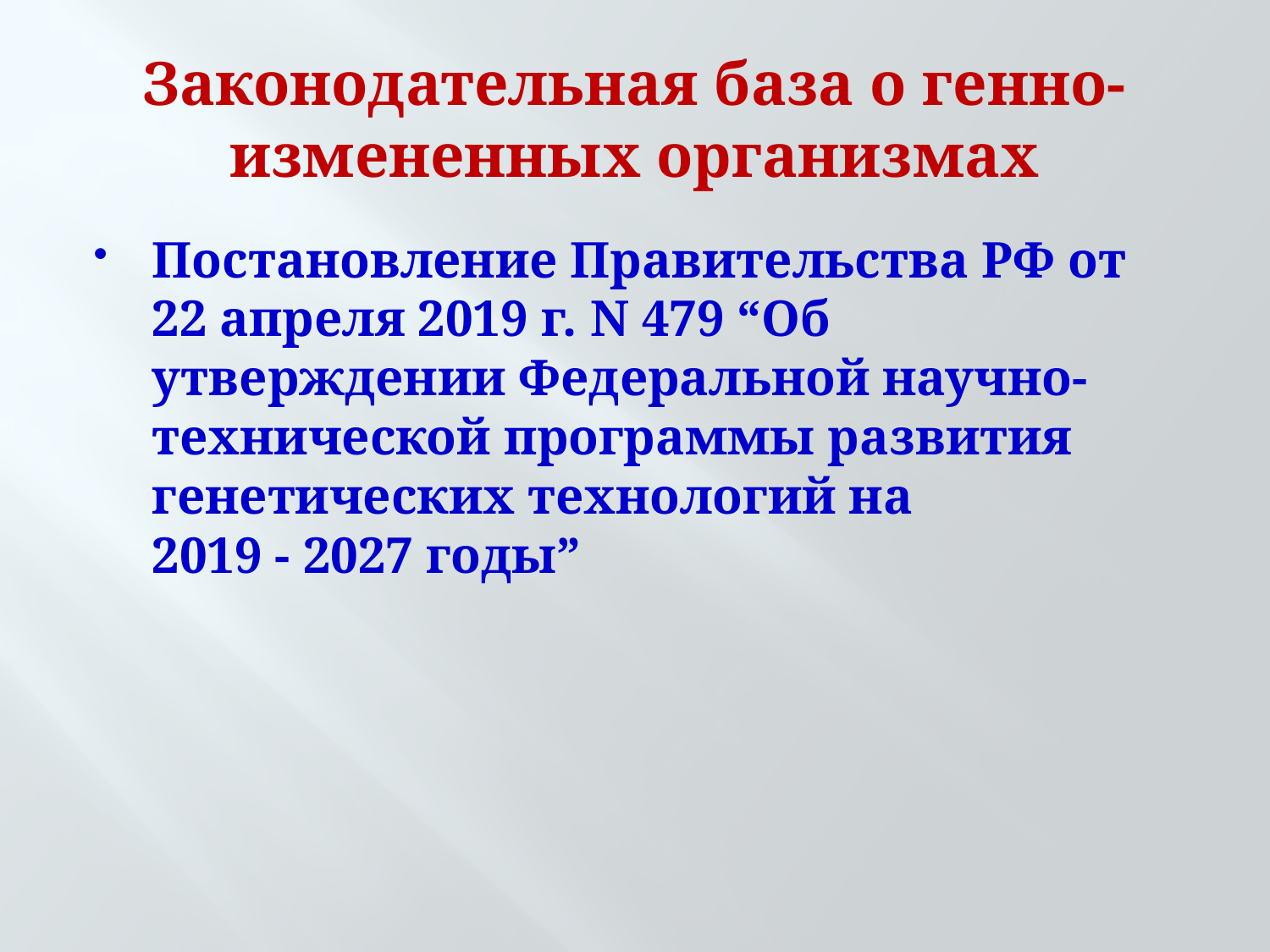

# Законодательная база о генно-измененных организмах
Постановление Правительства РФ от 22 апреля 2019 г. N 479 “Об утверждении Федеральной научно-технической программы развития генетических технологий на 2019 - 2027 годы”